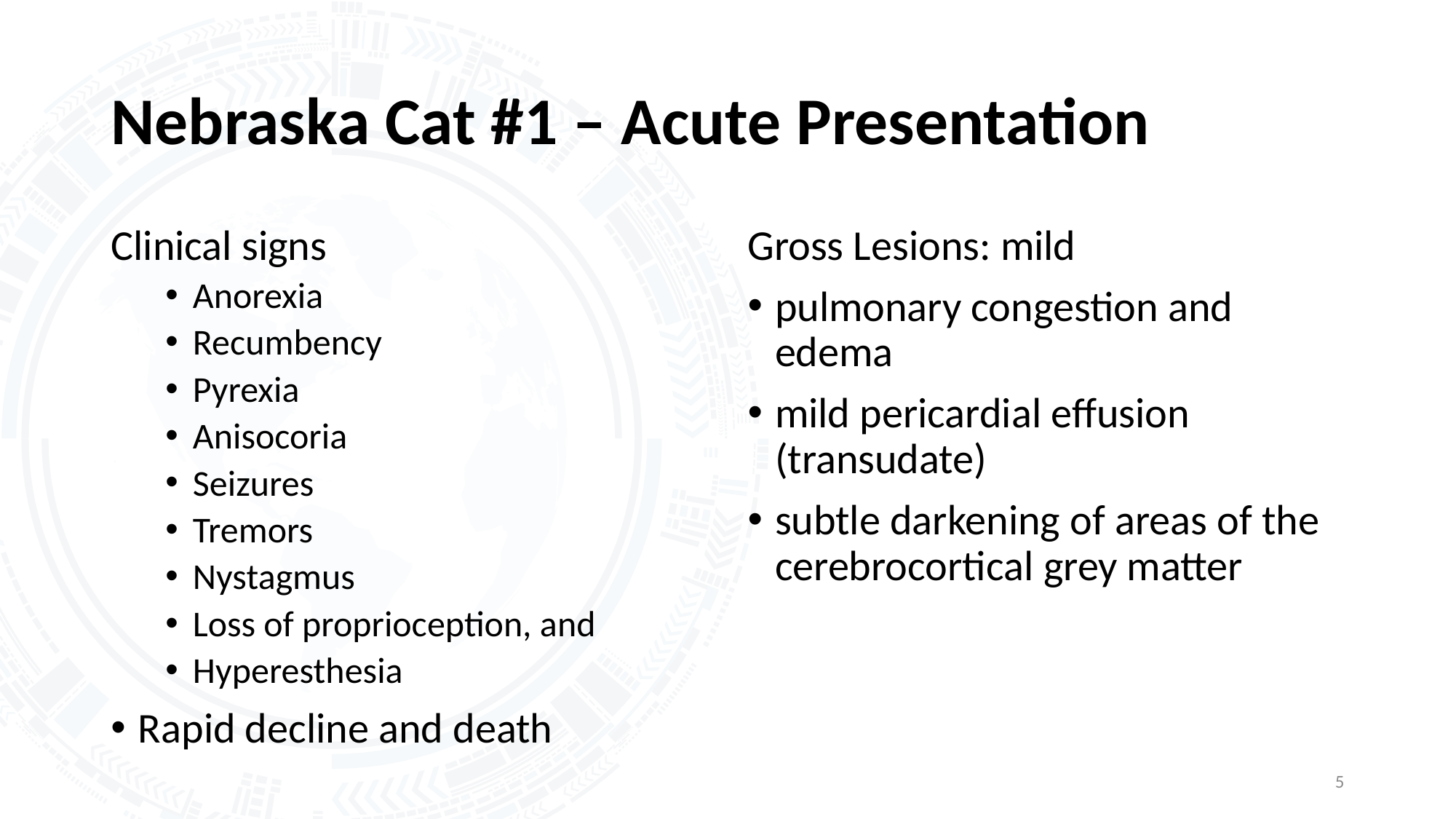

# Nebraska Cat #1 – Acute Presentation
Clinical signs
Anorexia
Recumbency
Pyrexia
Anisocoria
Seizures
Tremors
Nystagmus
Loss of proprioception, and
Hyperesthesia
Rapid decline and death

Gross Lesions: mild
pulmonary congestion and edema
mild pericardial effusion (transudate)
subtle darkening of areas of the cerebrocortical grey matter
5